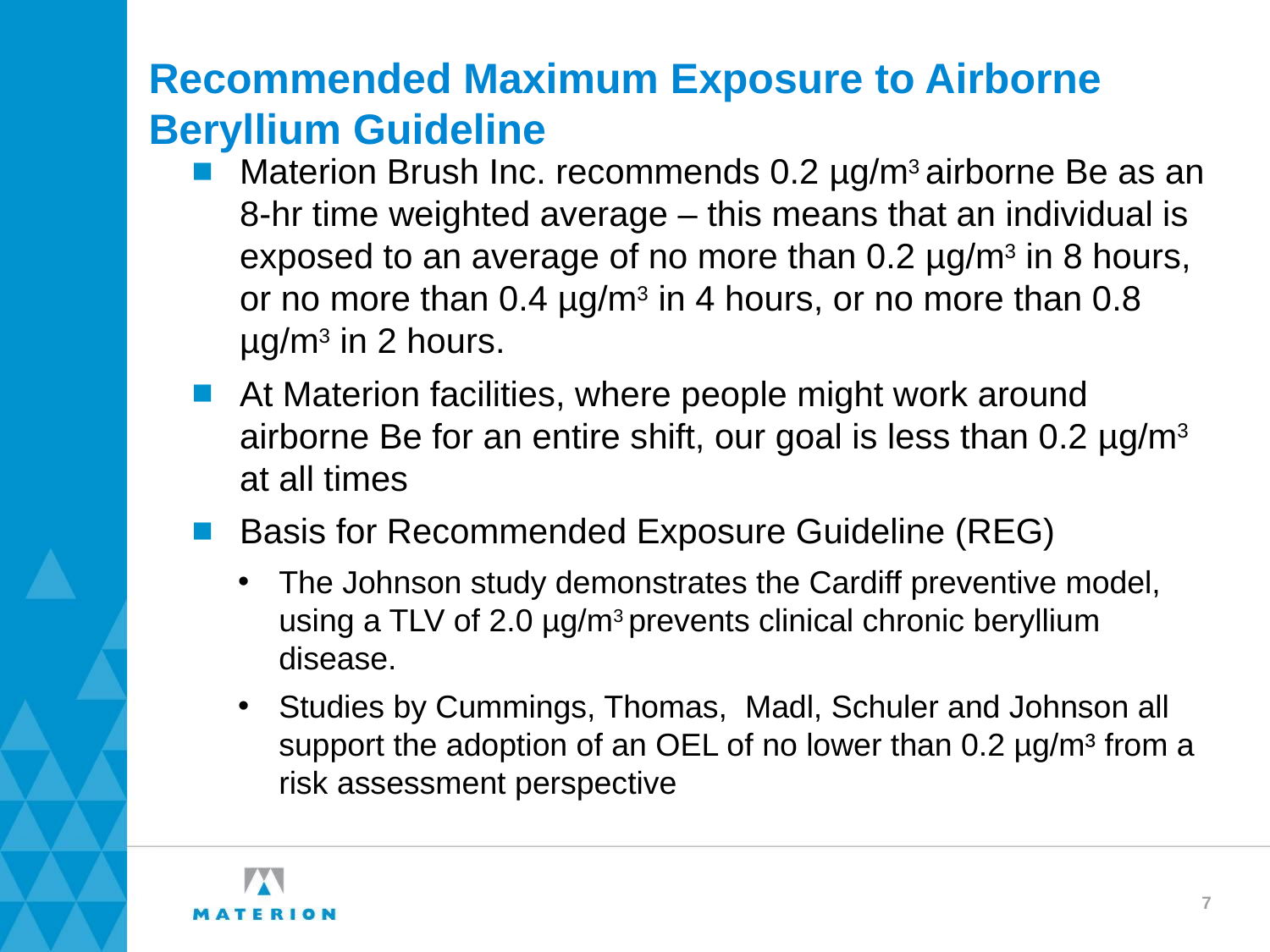

Recommended Maximum Exposure to Airborne Beryllium Guideline
Materion Brush Inc. recommends 0.2 µg/m3 airborne Be as an 8-hr time weighted average – this means that an individual is exposed to an average of no more than 0.2 µg/m3 in 8 hours, or no more than 0.4 µg/m3 in 4 hours, or no more than 0.8 µg/m3 in 2 hours.
At Materion facilities, where people might work around airborne Be for an entire shift, our goal is less than 0.2 µg/m3 at all times
Basis for Recommended Exposure Guideline (REG)
The Johnson study demonstrates the Cardiff preventive model, using a TLV of 2.0 µg/m3 prevents clinical chronic beryllium disease.
Studies by Cummings, Thomas,  Madl, Schuler and Johnson all support the adoption of an OEL of no lower than 0.2 µg/m³ from a risk assessment perspective

7